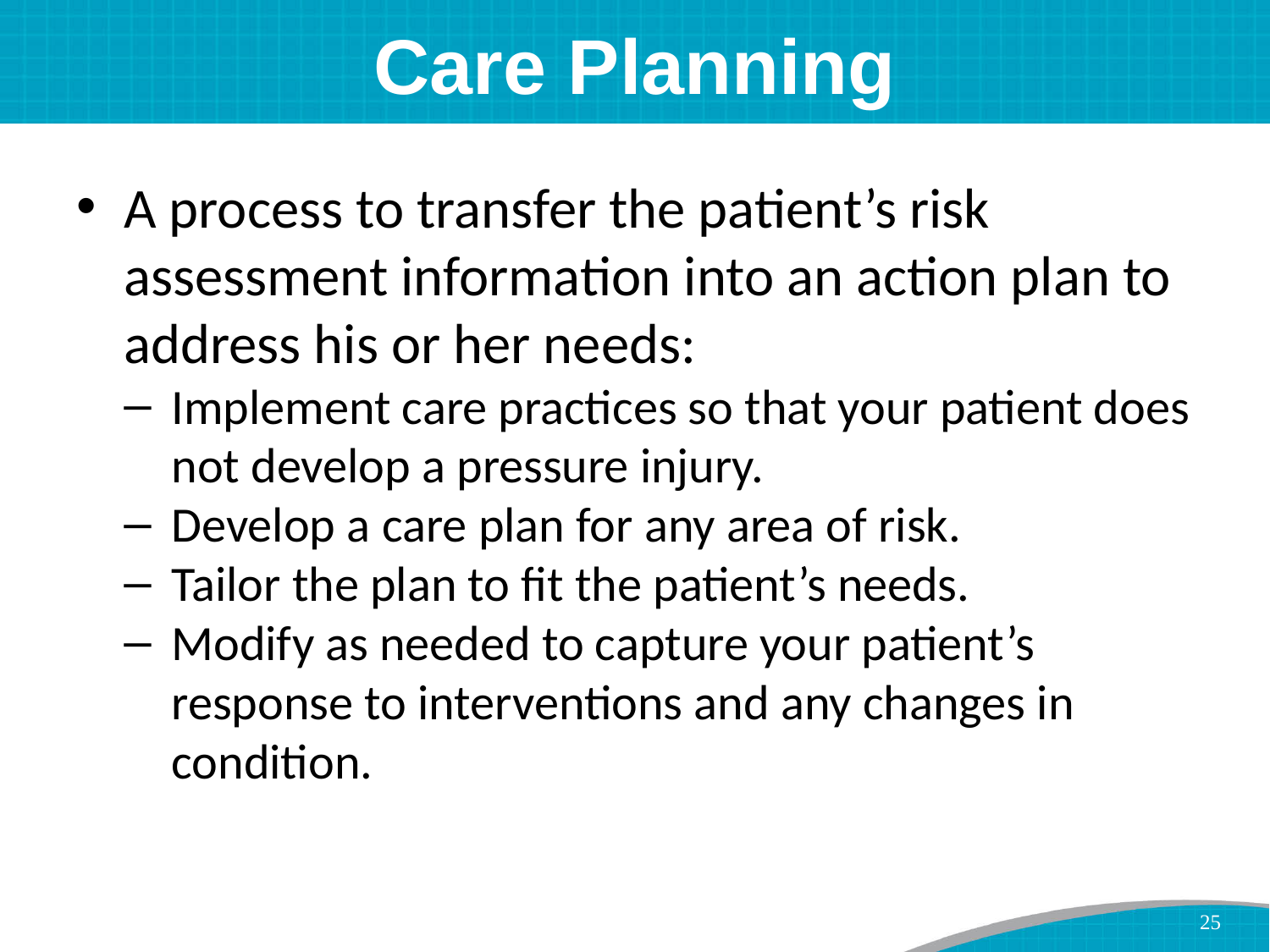

# Care Planning
A process to transfer the patient’s risk assessment information into an action plan to address his or her needs:
Implement care practices so that your patient does not develop a pressure injury.
Develop a care plan for any area of risk.
Tailor the plan to fit the patient’s needs.
Modify as needed to capture your patient’s response to interventions and any changes in condition.
25